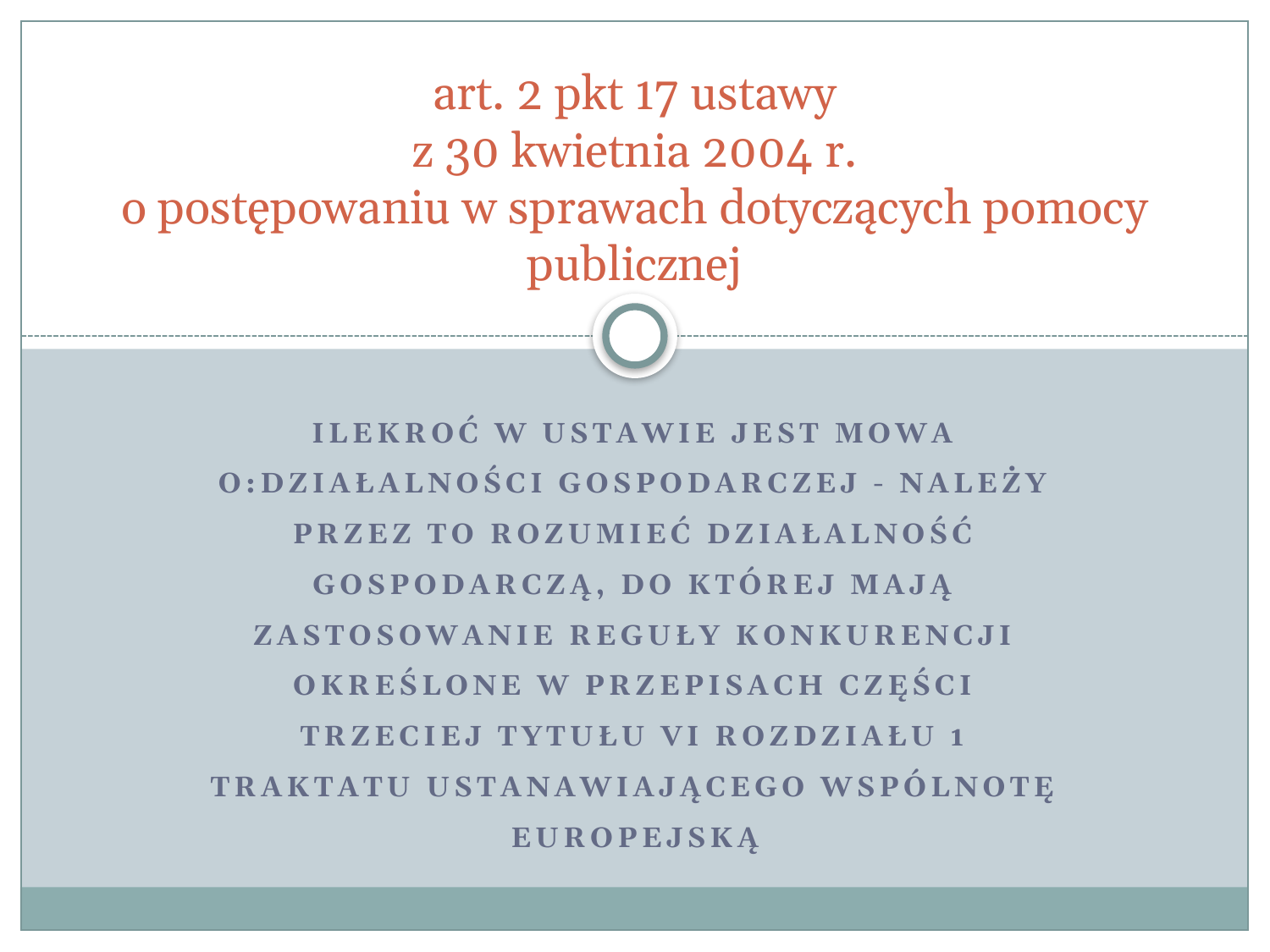

# art. 2 pkt 17 ustawy z 30 kwietnia 2004 r. o postępowaniu w sprawach dotyczących pomocy publicznej
Ilekroć w ustawie jest mowa o:działalności gospodarczej - należy przez to rozumieć działalność gospodarczą, do której mają zastosowanie reguły konkurencji określone w przepisach części trzeciej tytułu VI rozdziału 1 Traktatu ustanawiającego Wspólnotę Europejską